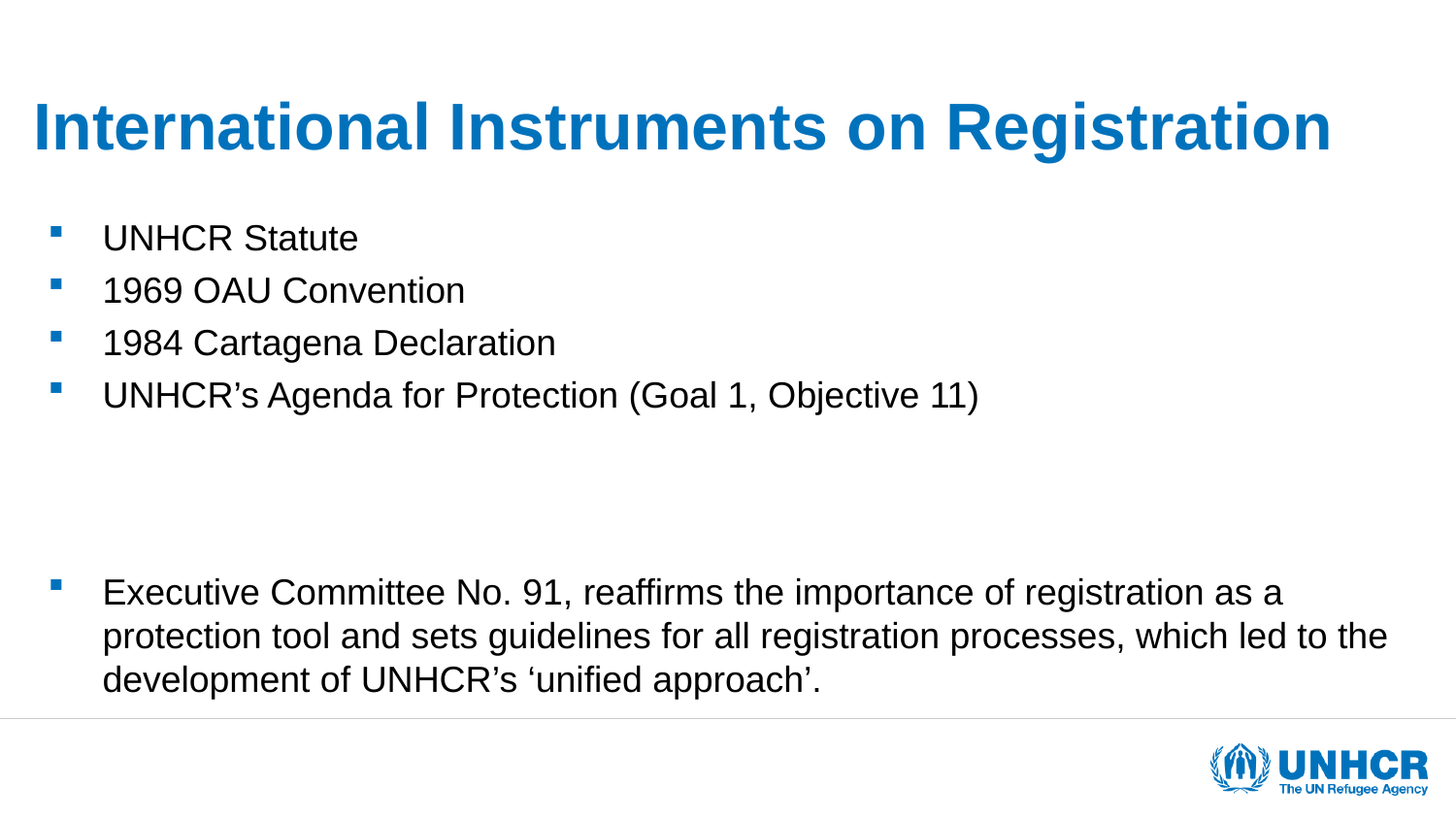

# International Instruments on Registration
UNHCR Statute
1969 OAU Convention
1984 Cartagena Declaration
UNHCR’s Agenda for Protection (Goal 1, Objective 11)

Executive Committee No. 91, reaffirms the importance of registration as a protection tool and sets guidelines for all registration processes, which led to the development of UNHCR’s ‘unified approach’.